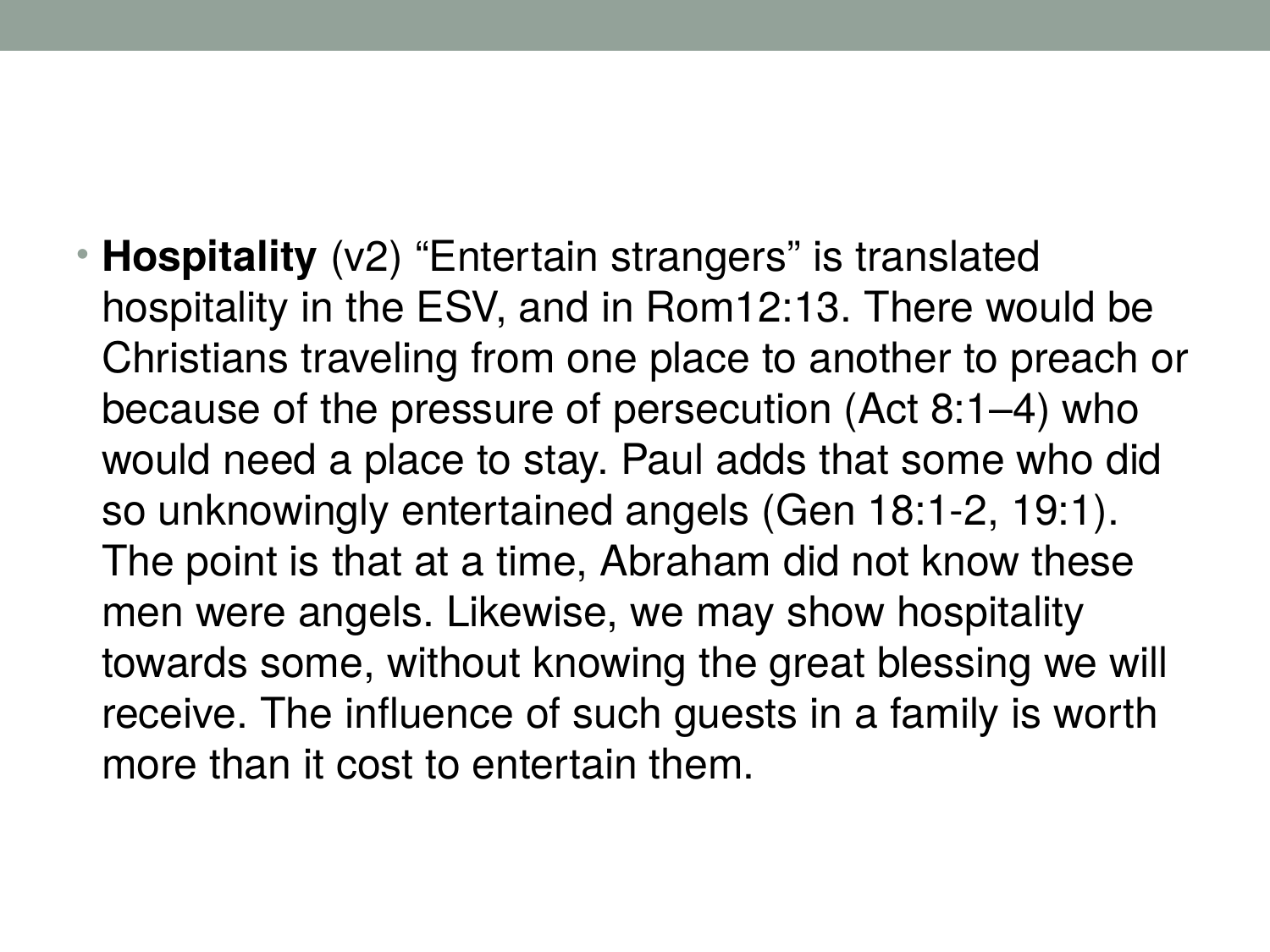

#
Hospitality (v2) “Entertain strangers” is translated hospitality in the ESV, and in Rom12:13. There would be Christians traveling from one place to another to preach or because of the pressure of persecution (Act 8:1–4) who would need a place to stay. Paul adds that some who did so unknowingly entertained angels (Gen 18:1-2, 19:1). The point is that at a time, Abraham did not know these men were angels. Likewise, we may show hospitality towards some, without knowing the great blessing we will receive. The influence of such guests in a family is worth more than it cost to entertain them.